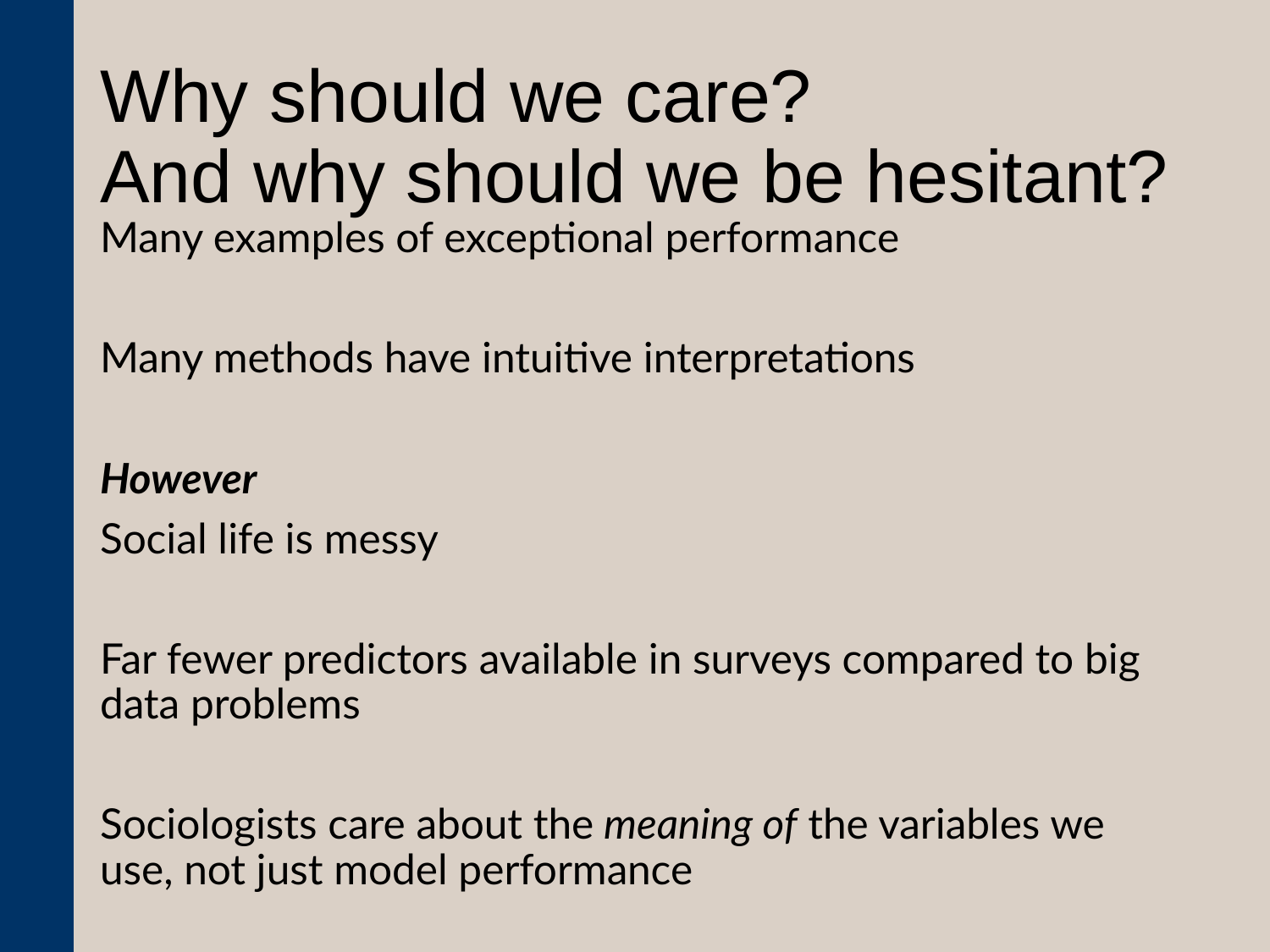

# Why should we care? And why should we be hesitant?
Many examples of exceptional performance

Many methods have intuitive interpretations

However
Social life is messy

Far fewer predictors available in surveys compared to big data problems

Sociologists care about the meaning of the variables we use, not just model performance